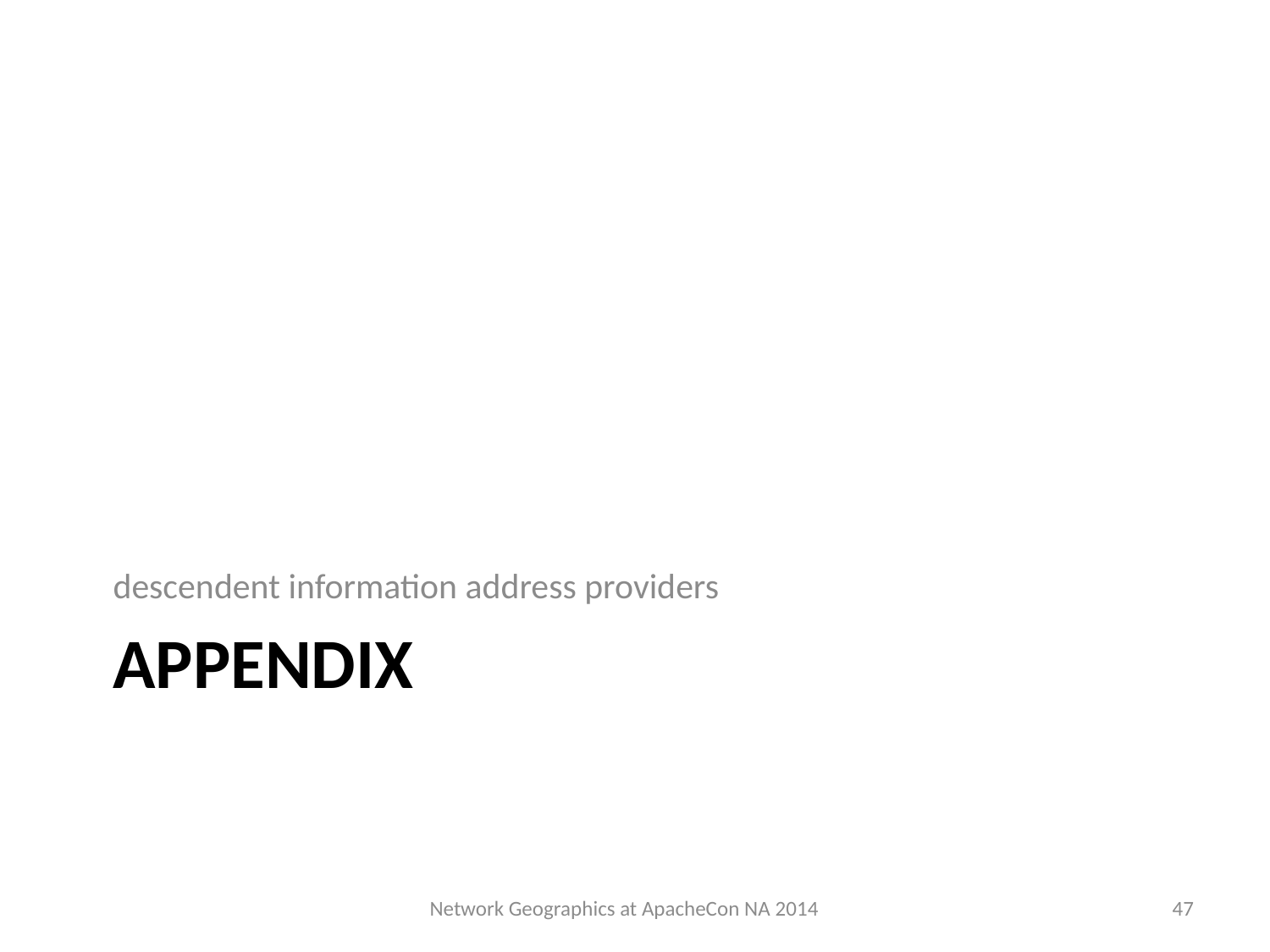

descendent information address providers
# Appendix
Network Geographics at ApacheCon NA 2014
47